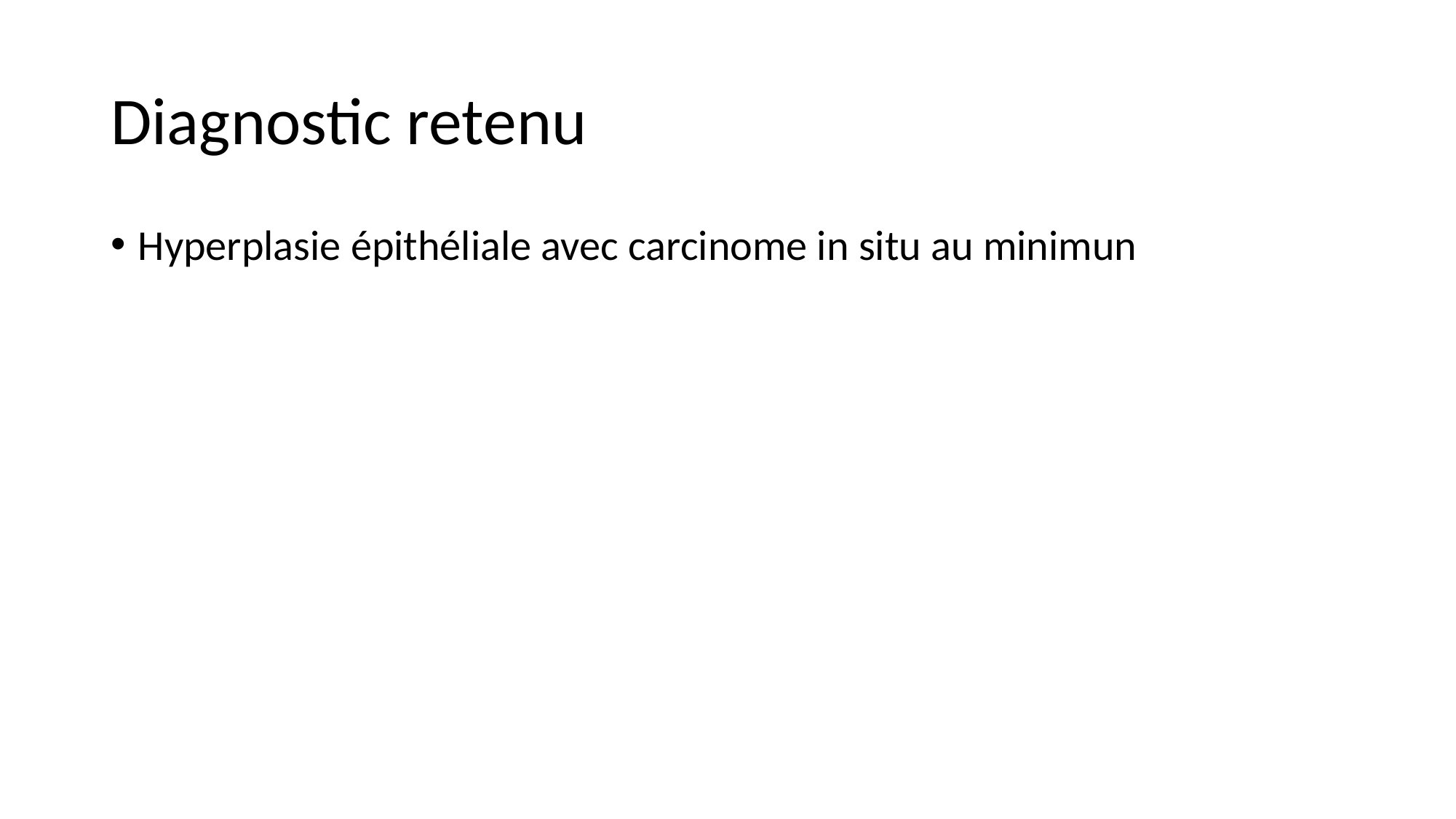

# Diagnostic retenu
Hyperplasie épithéliale avec carcinome in situ au minimun